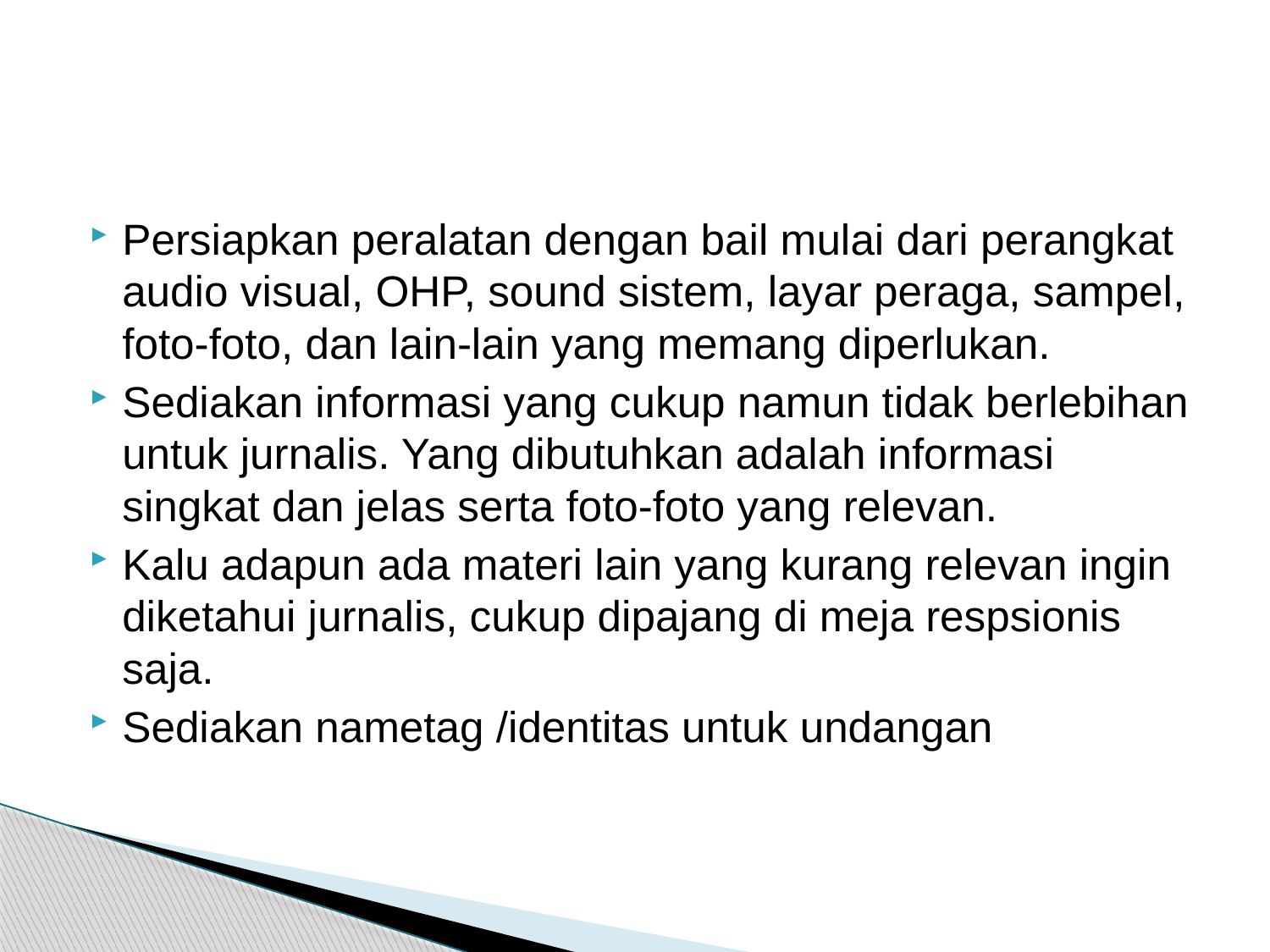

Persiapkan peralatan dengan bail mulai dari perangkat audio visual, OHP, sound sistem, layar peraga, sampel, foto-foto, dan lain-lain yang memang diperlukan.
Sediakan informasi yang cukup namun tidak berlebihan untuk jurnalis. Yang dibutuhkan adalah informasi singkat dan jelas serta foto-foto yang relevan.
Kalu adapun ada materi lain yang kurang relevan ingin diketahui jurnalis, cukup dipajang di meja respsionis saja.
Sediakan nametag /identitas untuk undangan